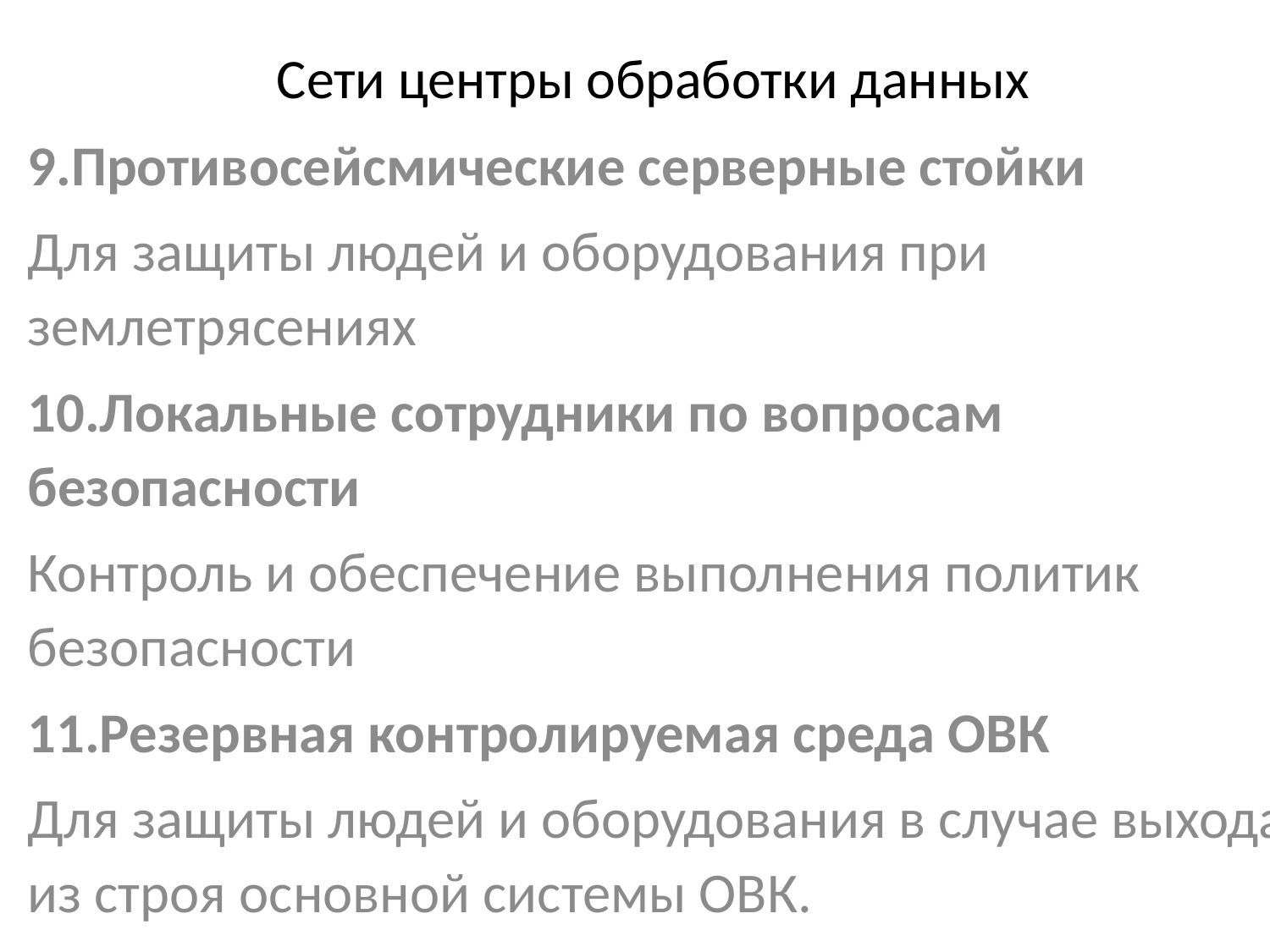

# Сети центры обработки данных
9.Противосейсмические серверные стойки
Для защиты людей и оборудования при землетрясениях
10.Локальные сотрудники по вопросам безопасности
Контроль и обеспечение выполнения политик безопасности
11.Резервная контролируемая среда ОВК
Для защиты людей и оборудования в случае выхода из строя основной системы ОВК.